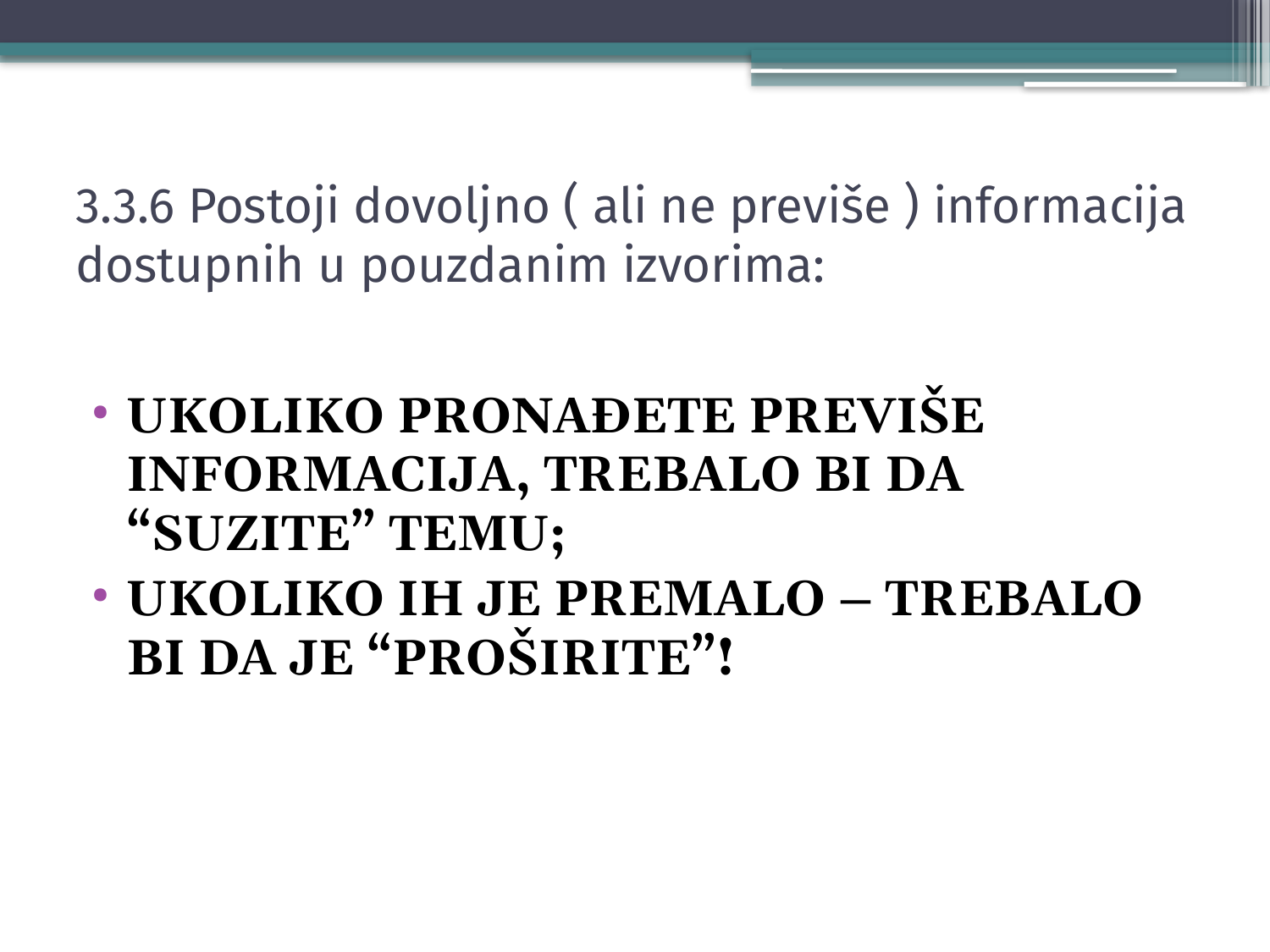

# 3.3.6 Postoji dovoljno ( ali ne previše ) informacija dostupnih u pouzdanim izvorima:

UKOLIKO PRONAĐETE PREVIŠE INFORMACIJA, TREBALO BI DA “SUZITE” TEMU;
UKOLIKO IH JE PREMALO – TREBALO BI DA JE “PROŠIRITE”!